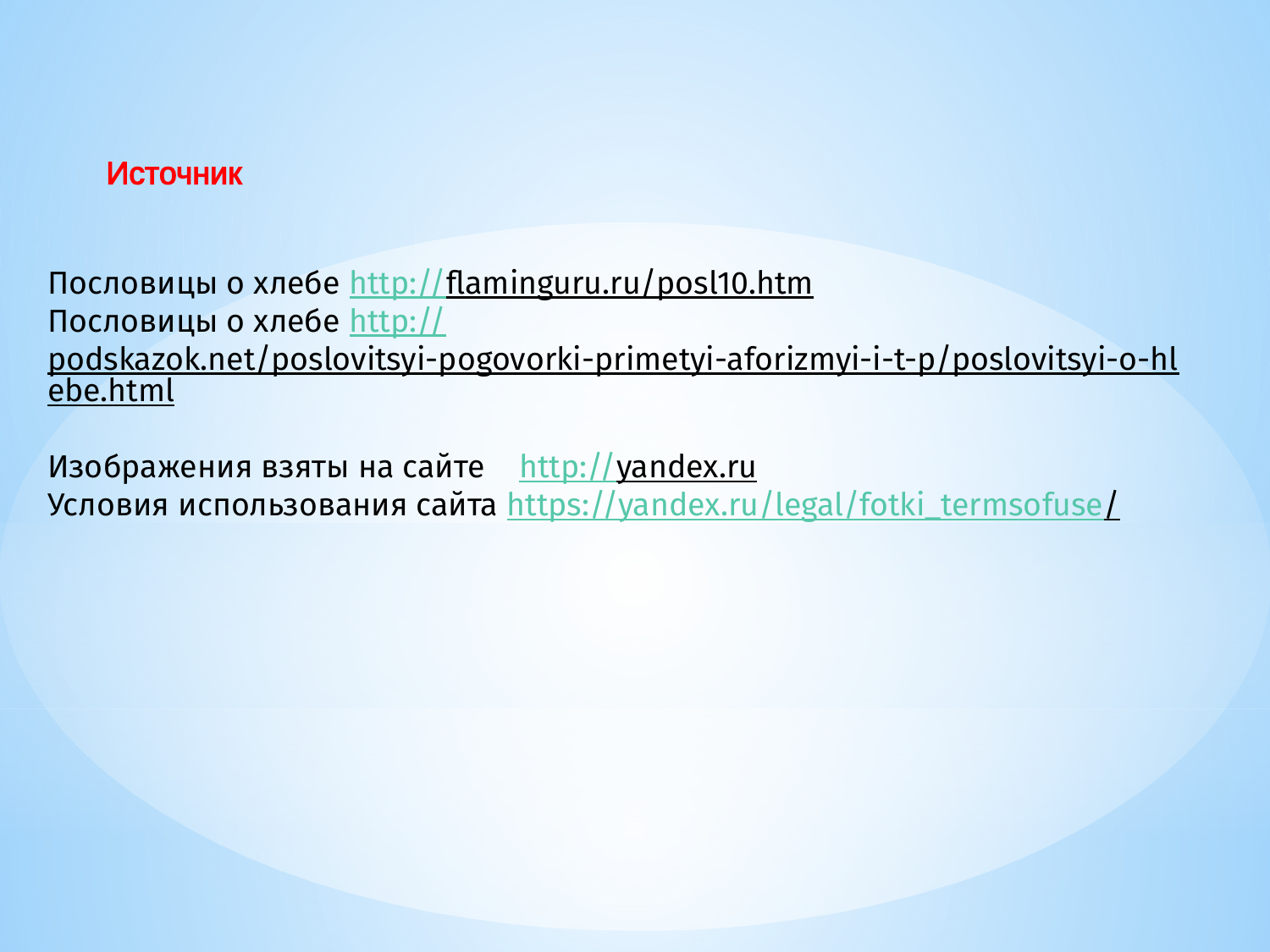

Источник
Пословицы о хлебе http://flaminguru.ru/posl10.htm
Пословицы о хлебе http://podskazok.net/poslovitsyi-pogovorki-primetyi-aforizmyi-i-t-p/poslovitsyi-o-hlebe.html
Изображения взяты на сайте    http://yandex.ru
Условия использования сайта https://yandex.ru/legal/fotki_termsofuse/